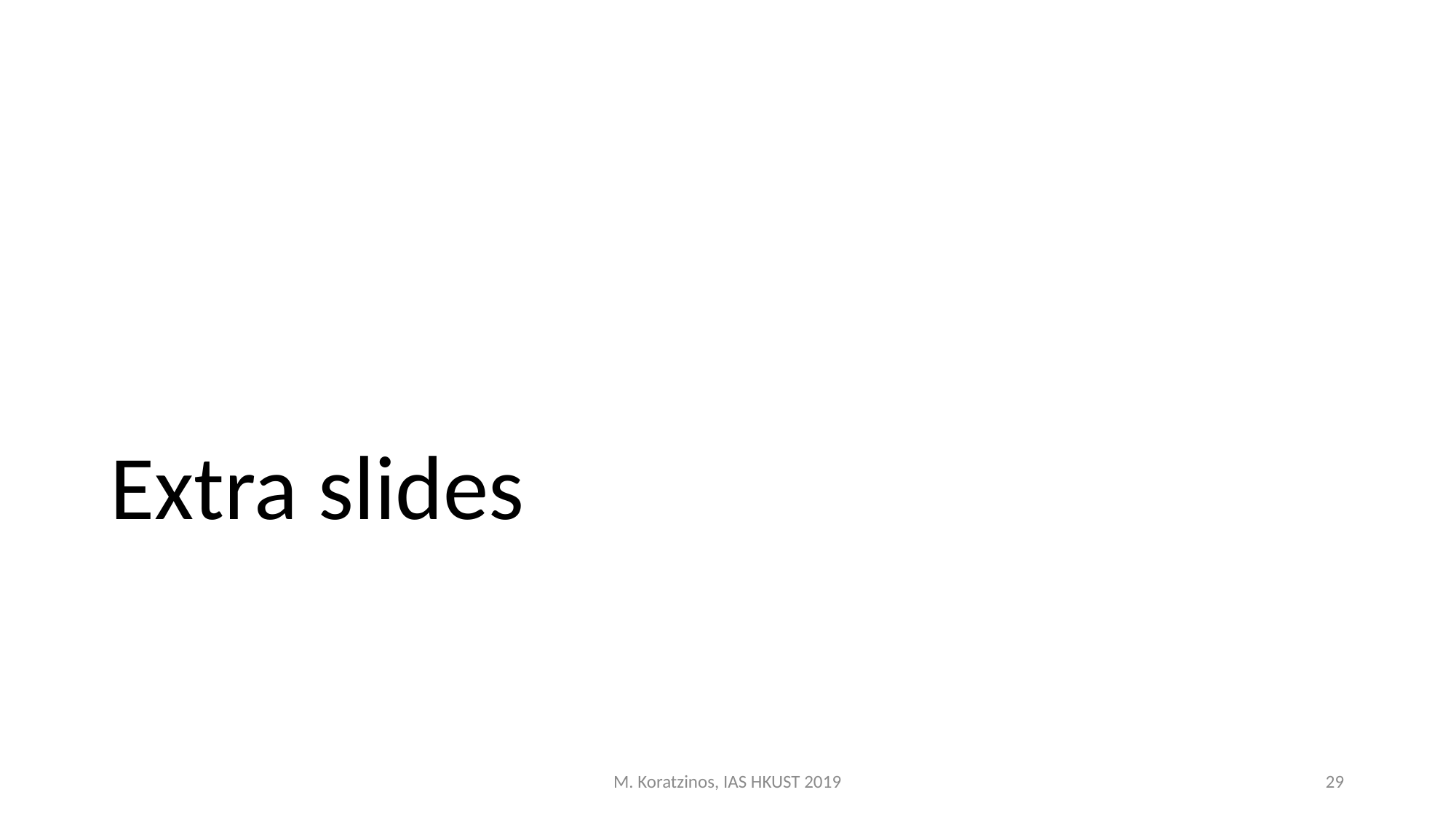

# Extra slides

M. Koratzinos, IAS HKUST 2019
29